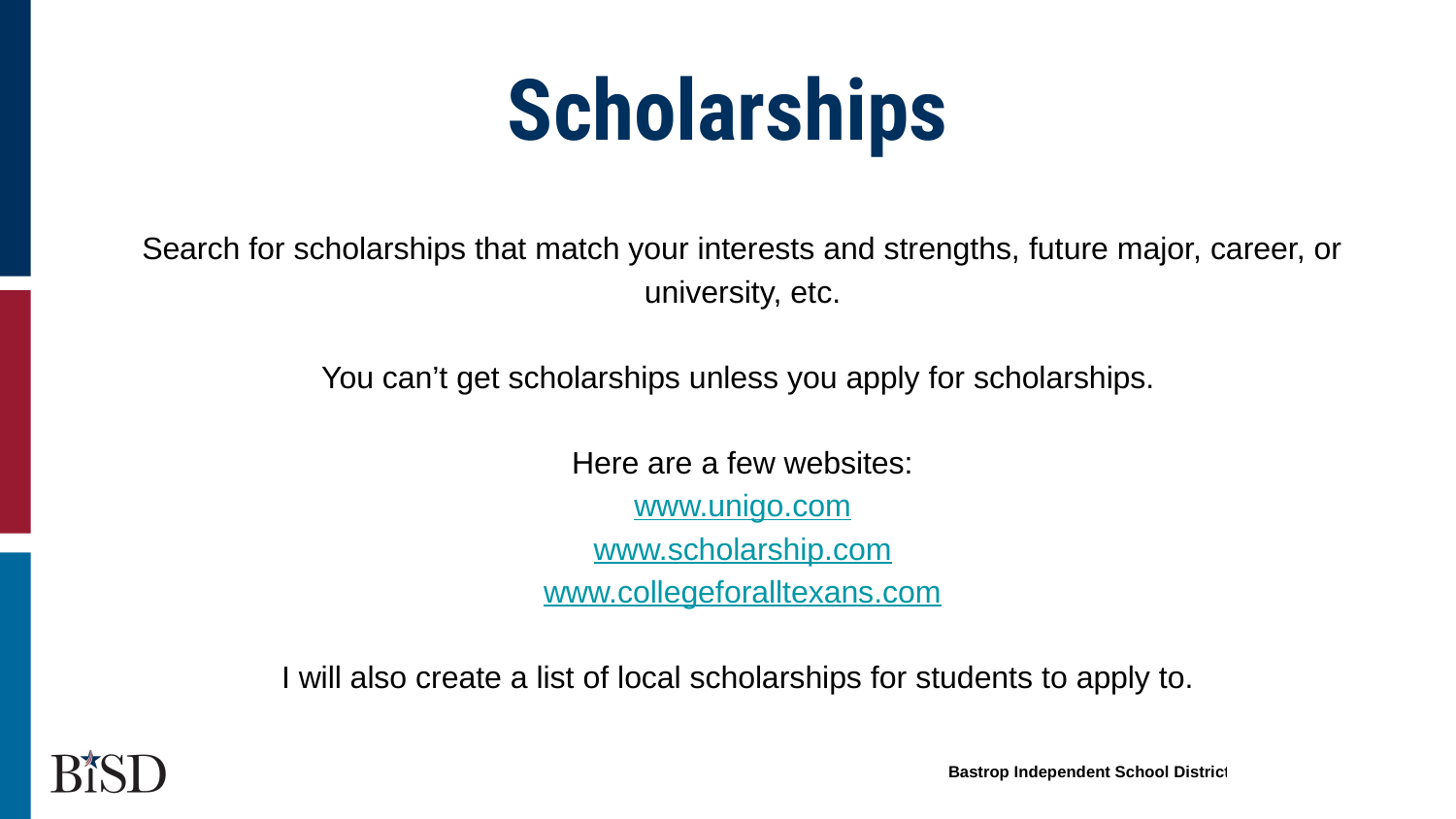

# Scholarships
Search for scholarships that match your interests and strengths, future major, career, or university, etc.

You can’t get scholarships unless you apply for scholarships.

Here are a few websites:
www.unigo.com
www.scholarship.com
www.collegeforalltexans.com

I will also create a list of local scholarships for students to apply to.

AA
Cat has a hat